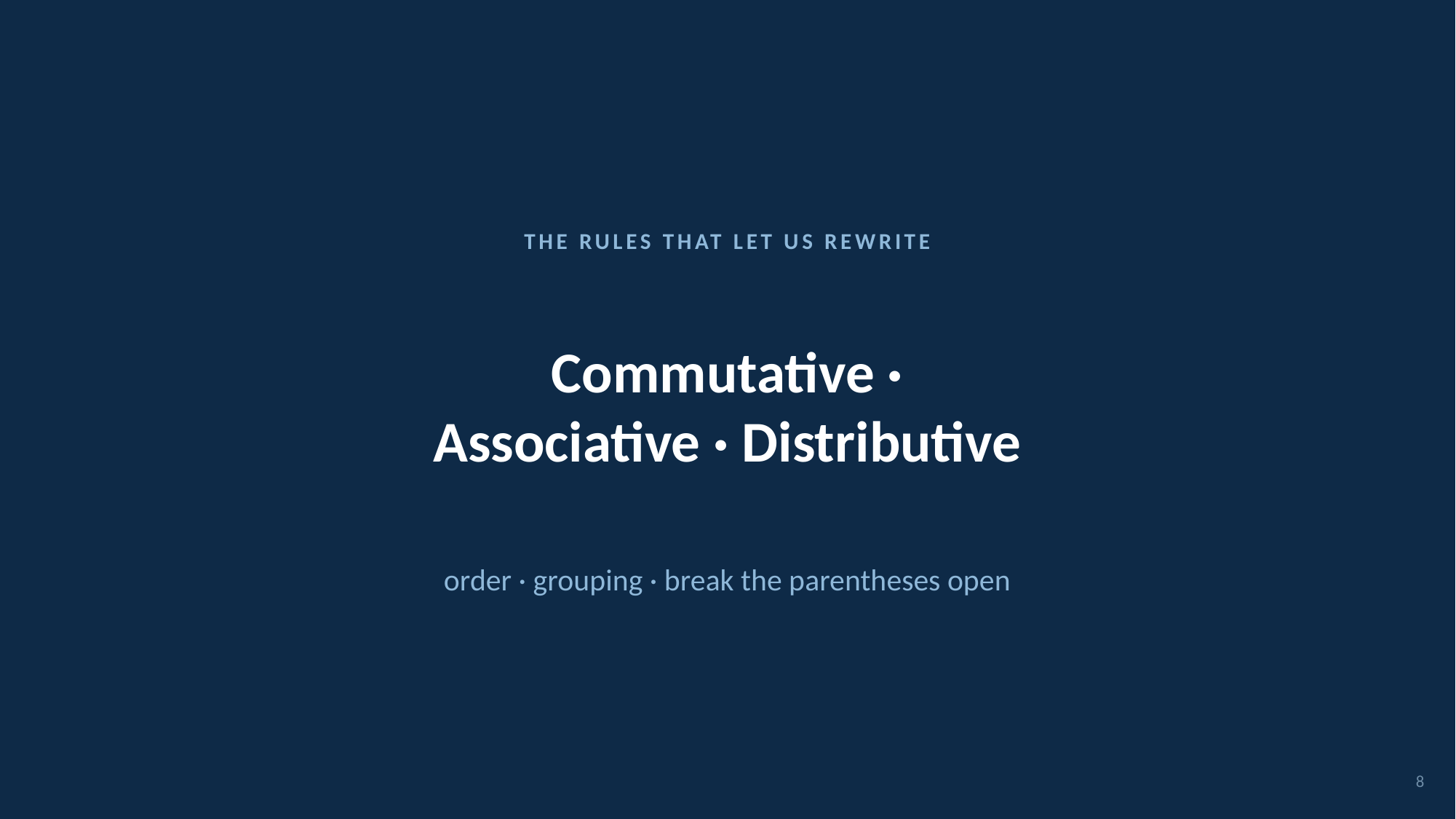

THE RULES THAT LET US REWRITE
Commutative ·
Associative · Distributive
order · grouping · break the parentheses open
8